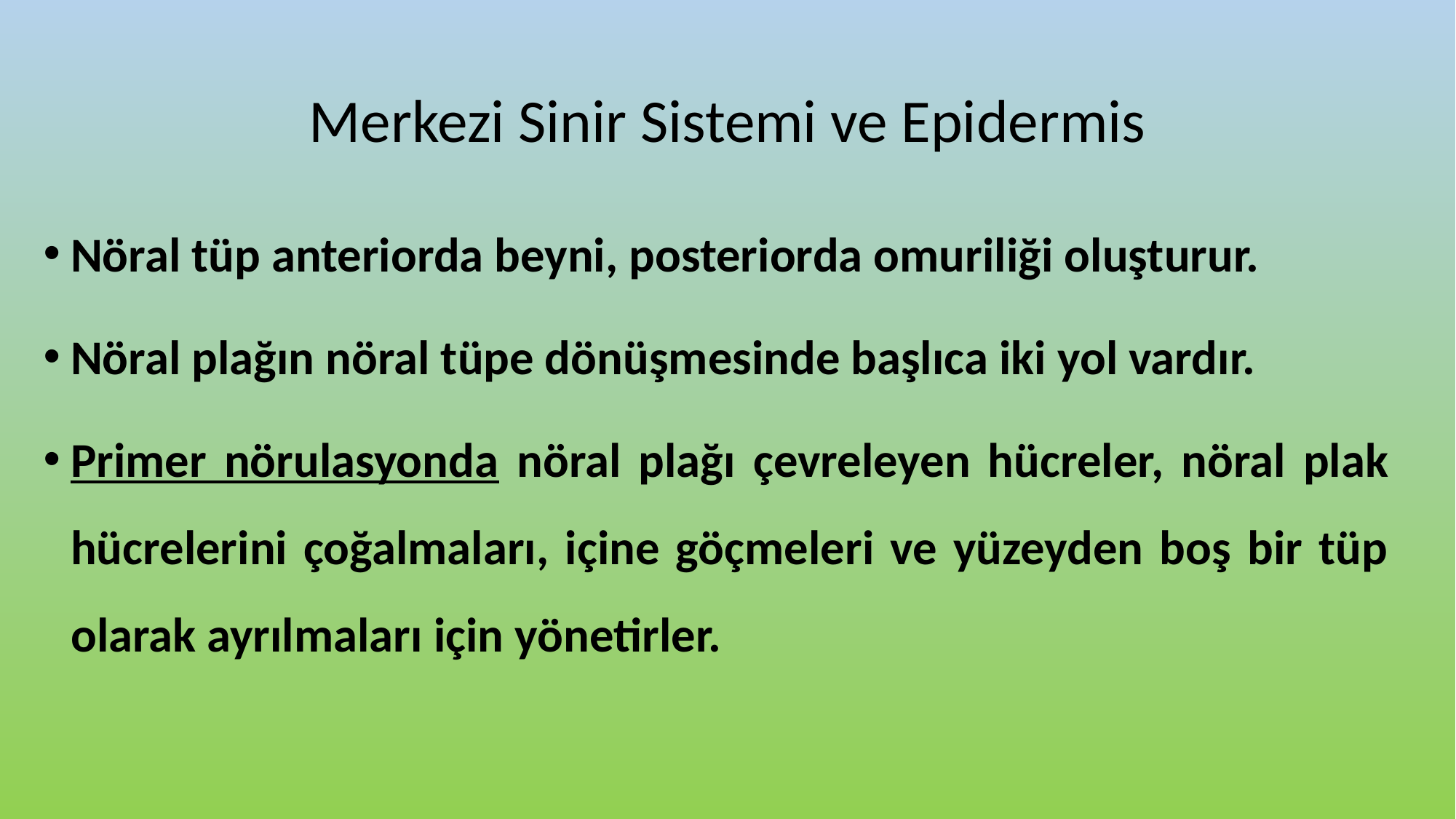

# Merkezi Sinir Sistemi ve Epidermis
Nöral tüp anteriorda beyni, posteriorda omuriliği oluşturur.
Nöral plağın nöral tüpe dönüşmesinde başlıca iki yol vardır.
Primer nörulasyonda nöral plağı çevreleyen hücreler, nöral plak hücrelerini çoğalmaları, içine göçmeleri ve yüzeyden boş bir tüp olarak ayrılmaları için yönetirler.